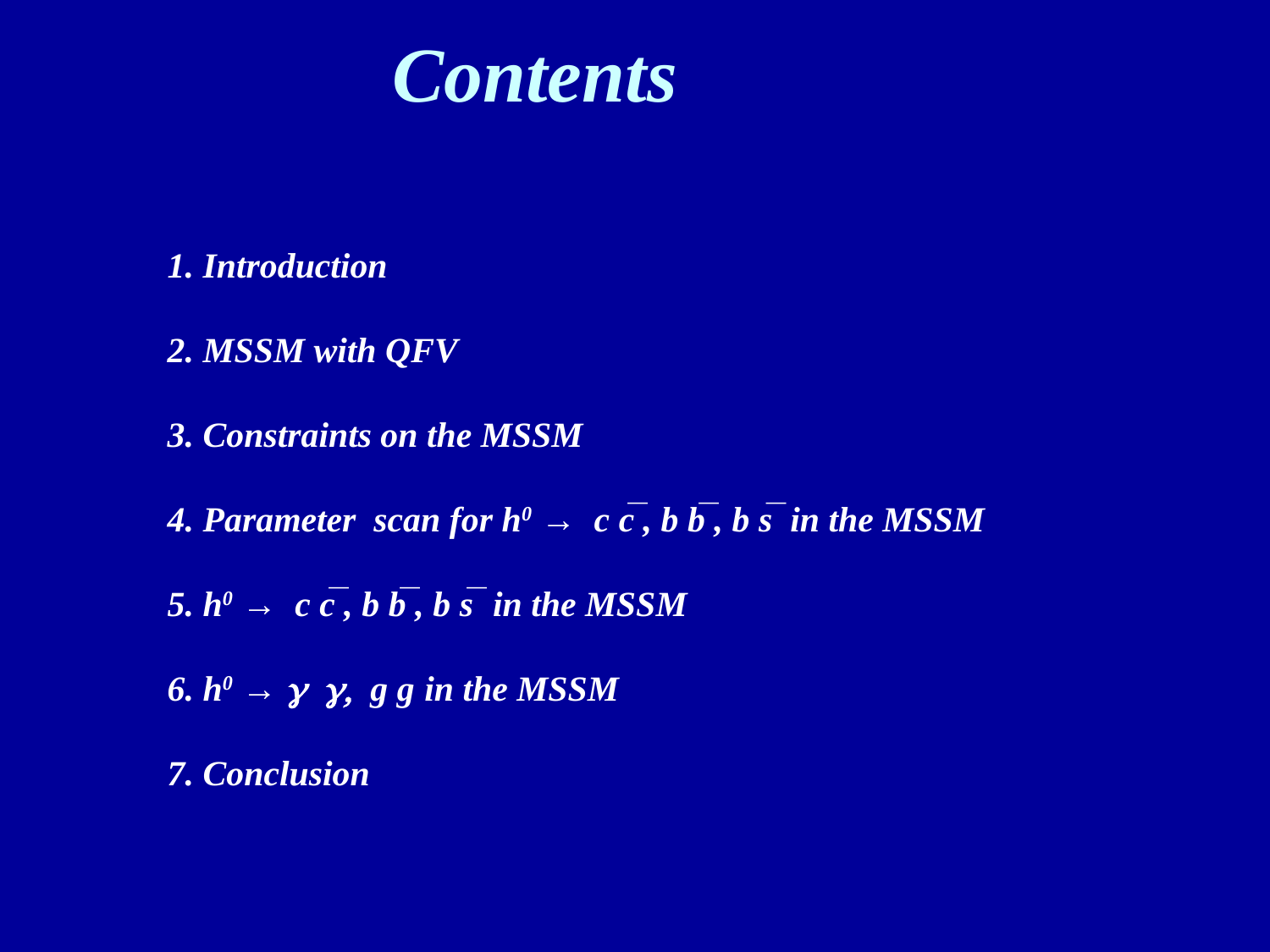

# Contents
1. Introduction

2. MSSM with QFV

3. Constraints on the MSSM

4. Parameter  scan for h0 →  c c̅ , b b̅ , b s̅  in the MSSM

5. h0 →  c c̅ , b b̅ , b s̅  in the MSSM

6. h0 → γ γ, g g in the MSSM

7. Conclusion